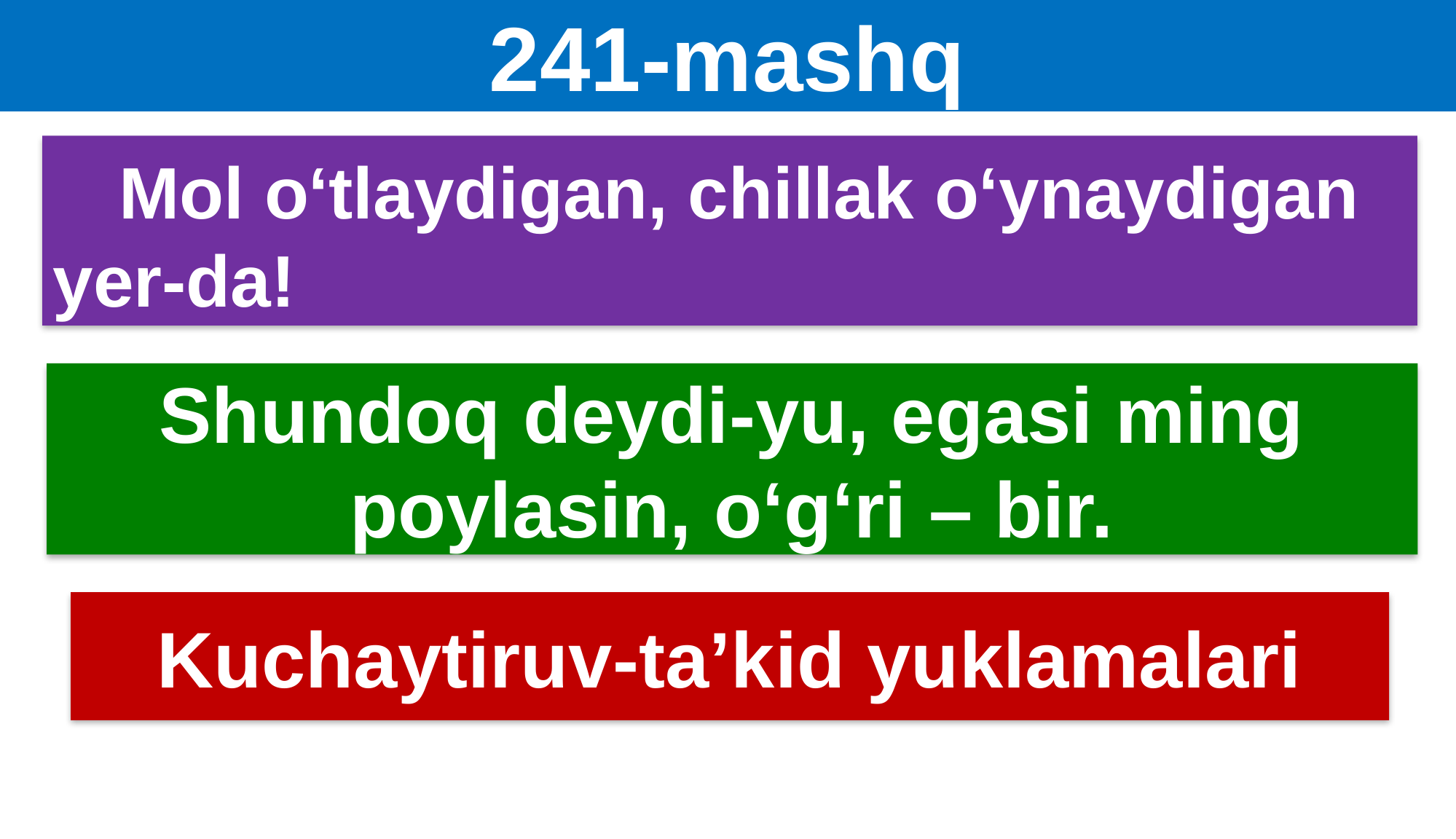

# 241-mashq
   Mol o‘tlaydigan, chillak o‘ynaydigan yer-da!
Shundoq deydi-yu, egasi ming poylasin, o‘g‘ri – bir.
Kuchaytiruv-ta’kid yuklamalari